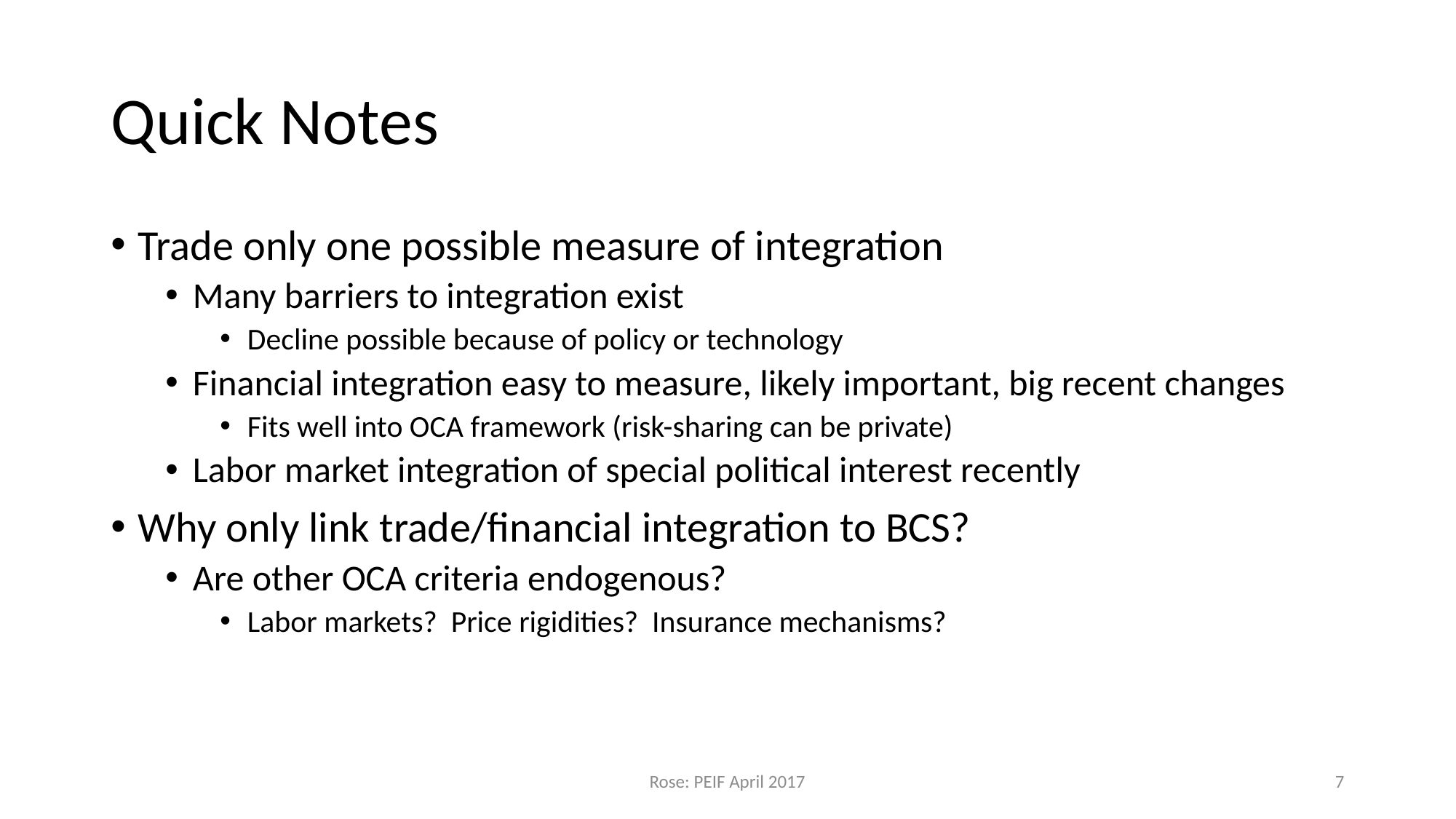

# Quick Notes
Trade only one possible measure of integration
Many barriers to integration exist
Decline possible because of policy or technology
Financial integration easy to measure, likely important, big recent changes
Fits well into OCA framework (risk-sharing can be private)
Labor market integration of special political interest recently
Why only link trade/financial integration to BCS?
Are other OCA criteria endogenous?
Labor markets?  Price rigidities?  Insurance mechanisms?
Rose: PEIF April 2017
7